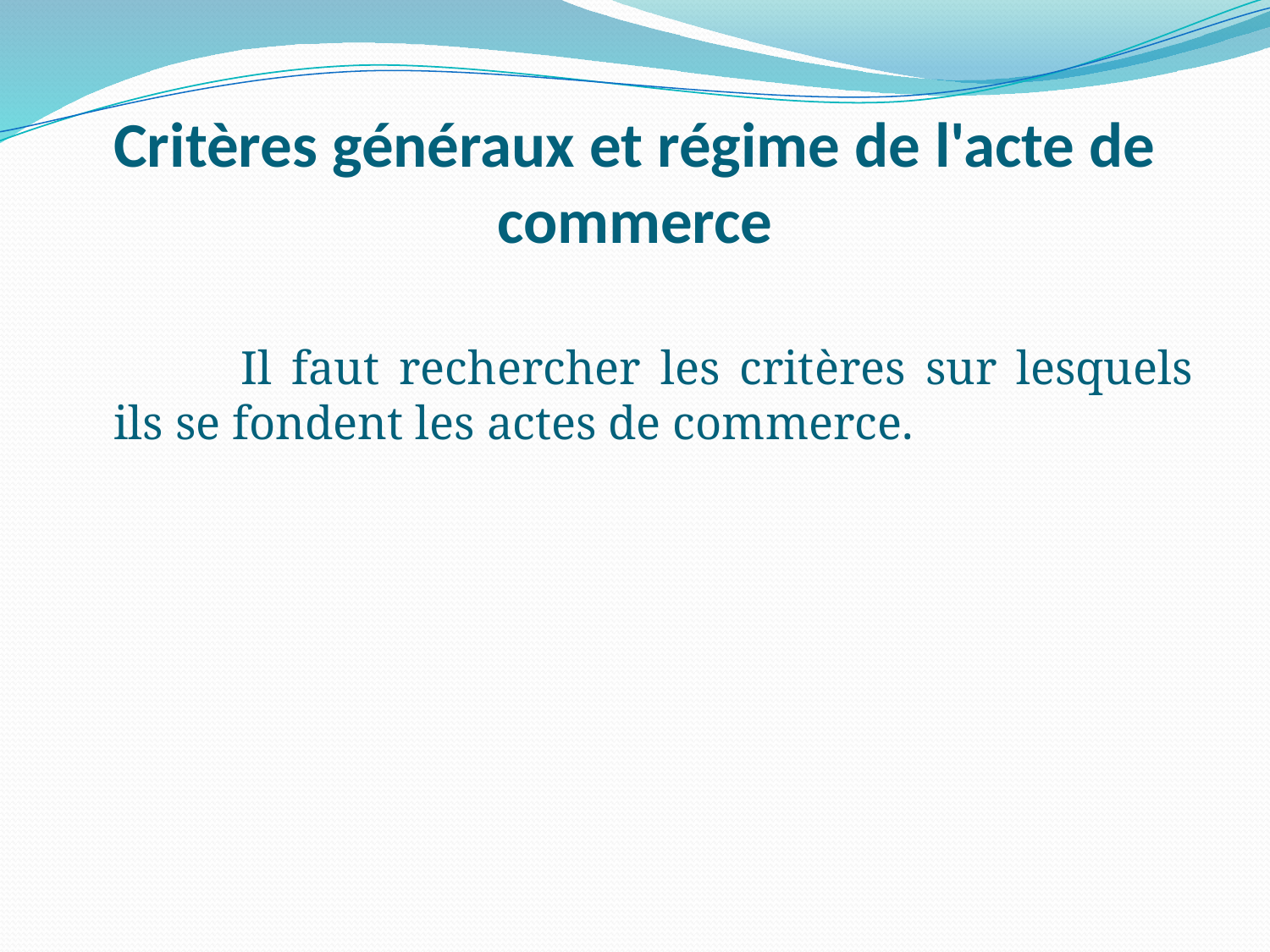

# Critères généraux et régime de l'acte de commerce

		Il faut rechercher les critères sur lesquels ils se fondent les actes de commerce.